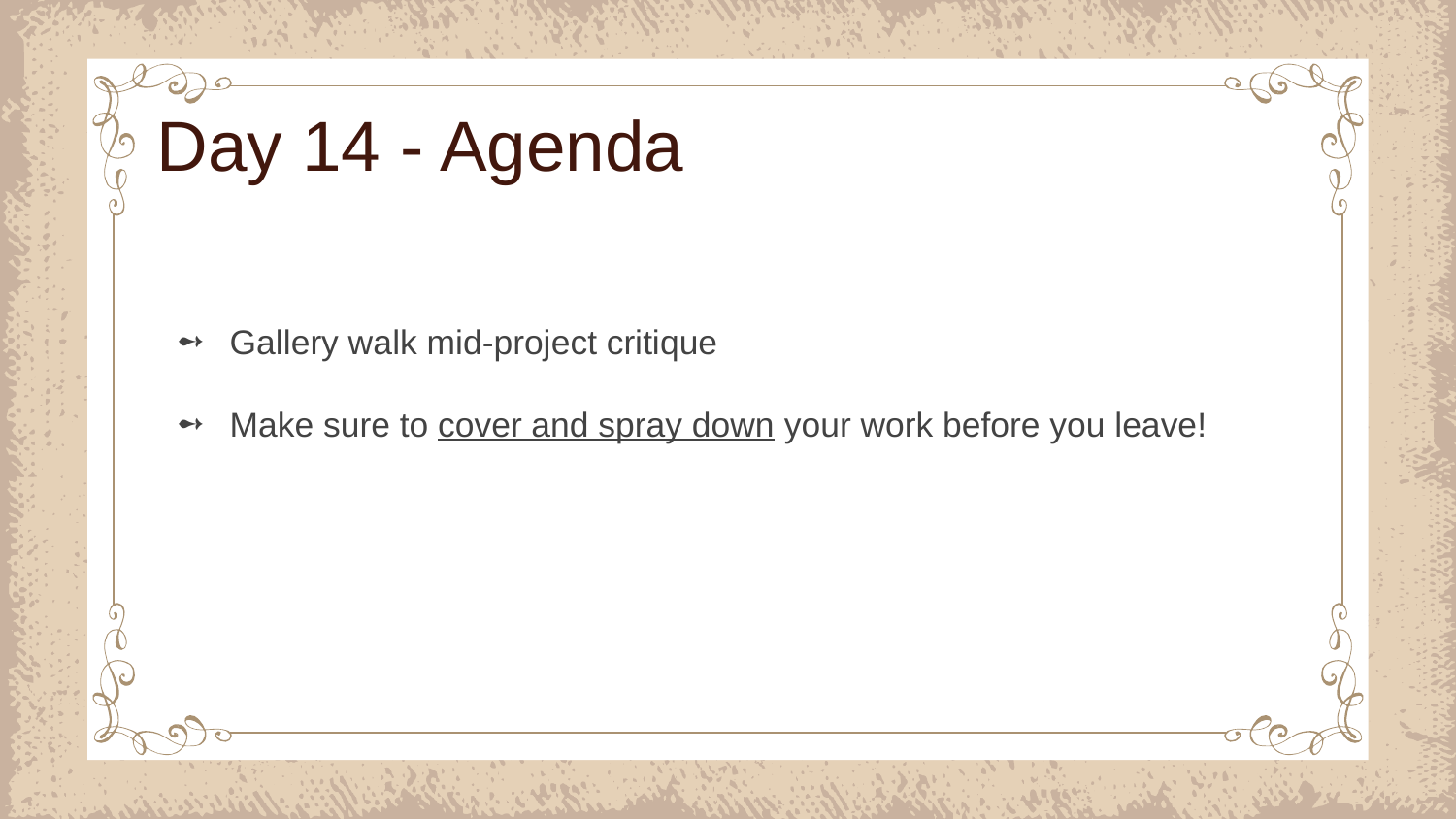

# Day 14 - Agenda
Gallery walk mid-project critique
Make sure to cover and spray down your work before you leave!